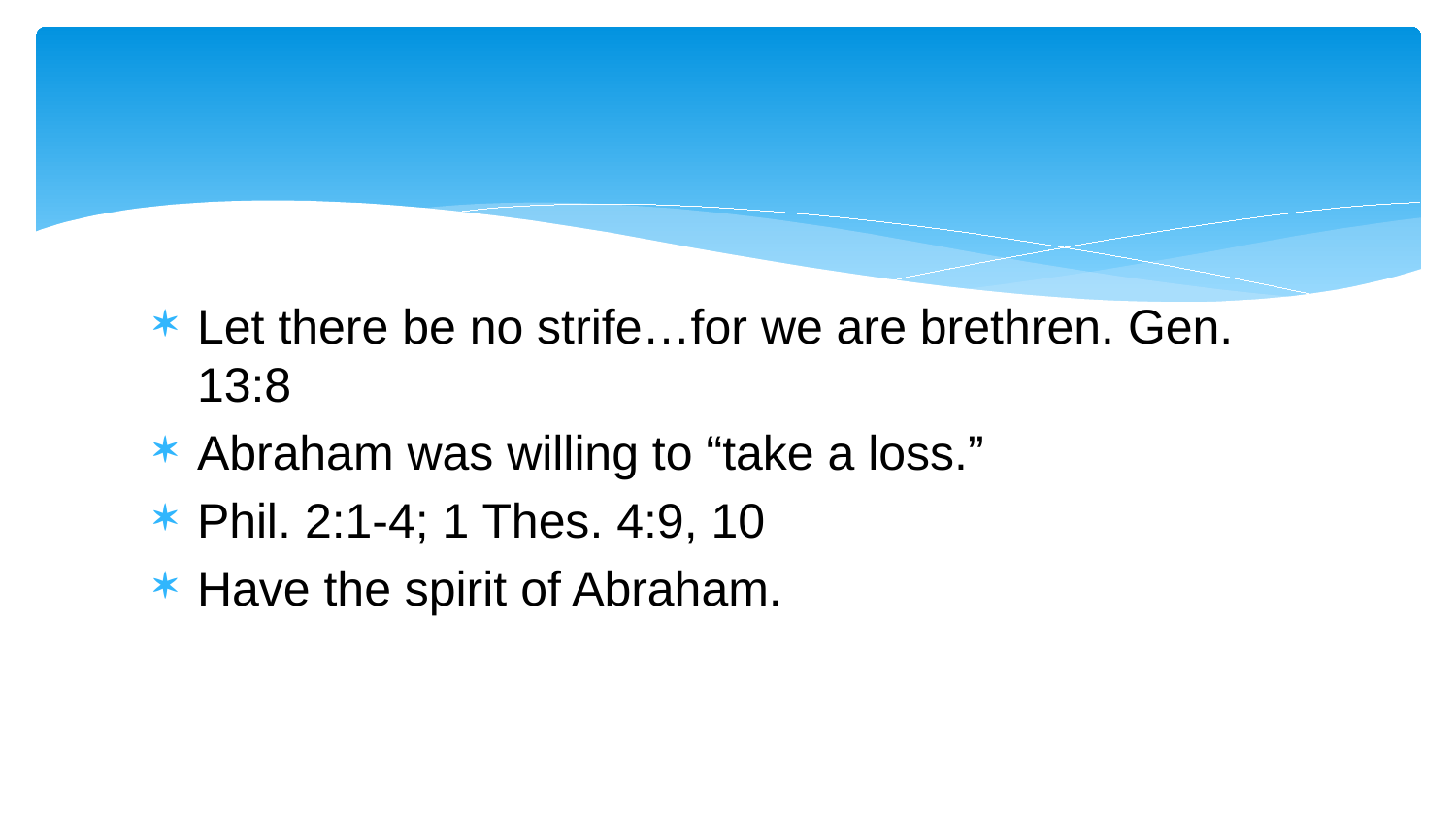

#
Let there be no strife…for we are brethren. Gen. 13:8
Abraham was willing to “take a loss.”
Phil. 2:1-4; 1 Thes. 4:9, 10
Have the spirit of Abraham.